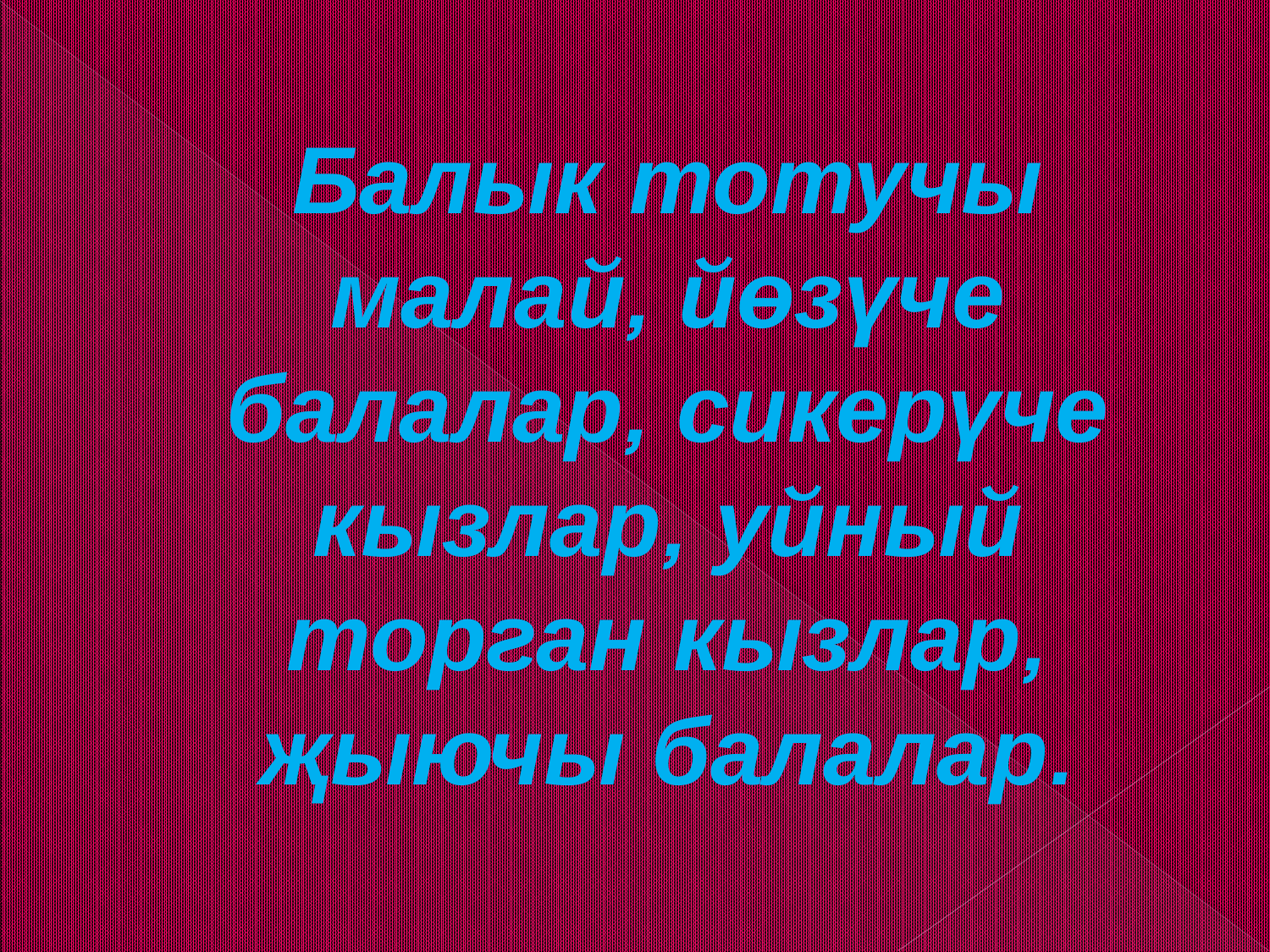

# Балык тотучы малай, йөзүче балалар, сикерүче кызлар, уйный торган кызлар, җыючы балалар.